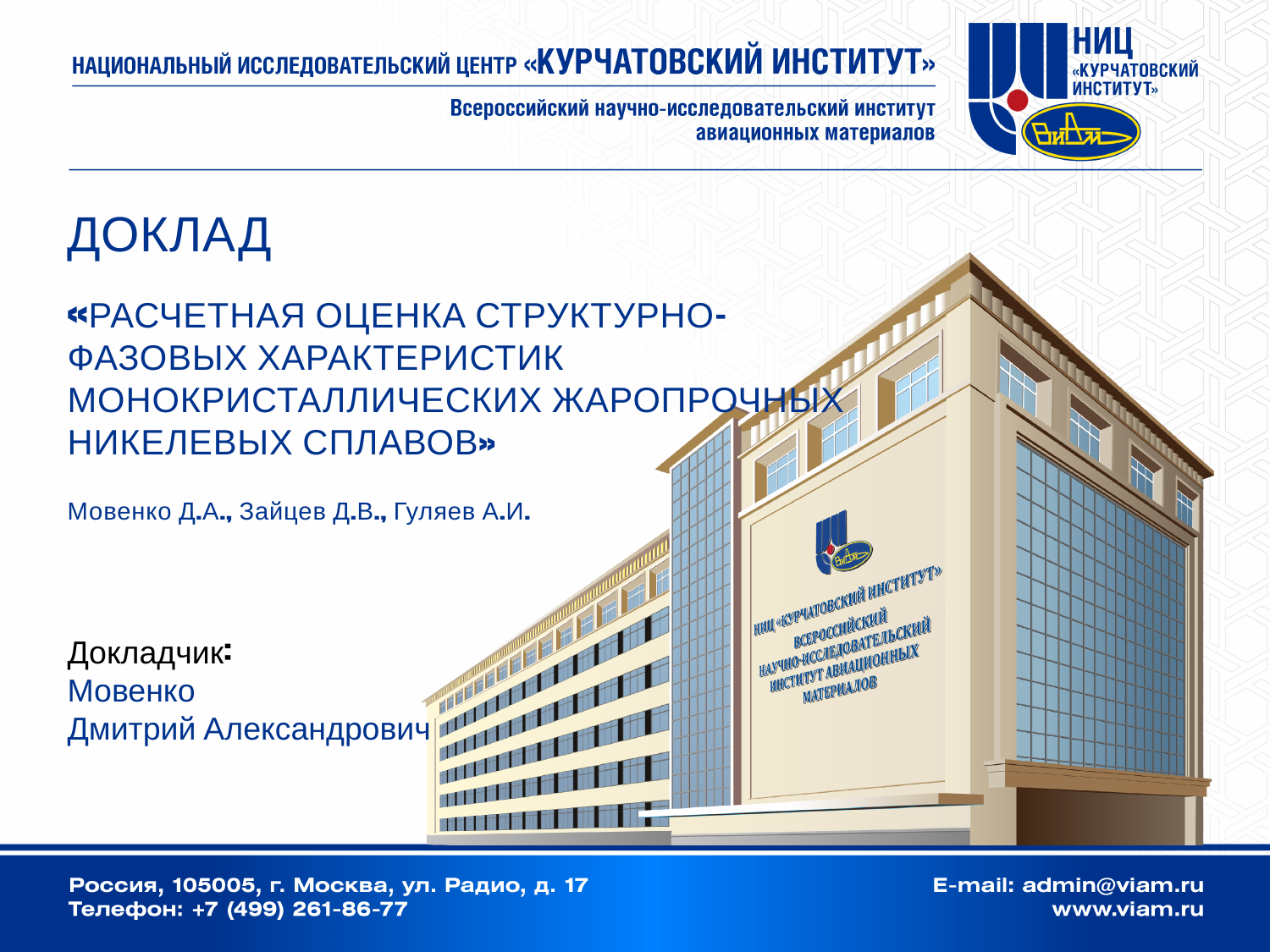

ДОКЛАД
«РАСЧЕТНАЯ ОЦЕНКА СТРУКТУРНО-ФАЗОВЫХ ХАРАКТЕРИСТИК МОНОКРИСТАЛЛИЧЕСКИХ ЖАРОПРОЧНЫХ НИКЕЛЕВЫХ СПЛАВОВ»

Мовенко Д.А., Зайцев Д.В., Гуляев А.И.
Докладчик:
Мовенко
Дмитрий Александрович